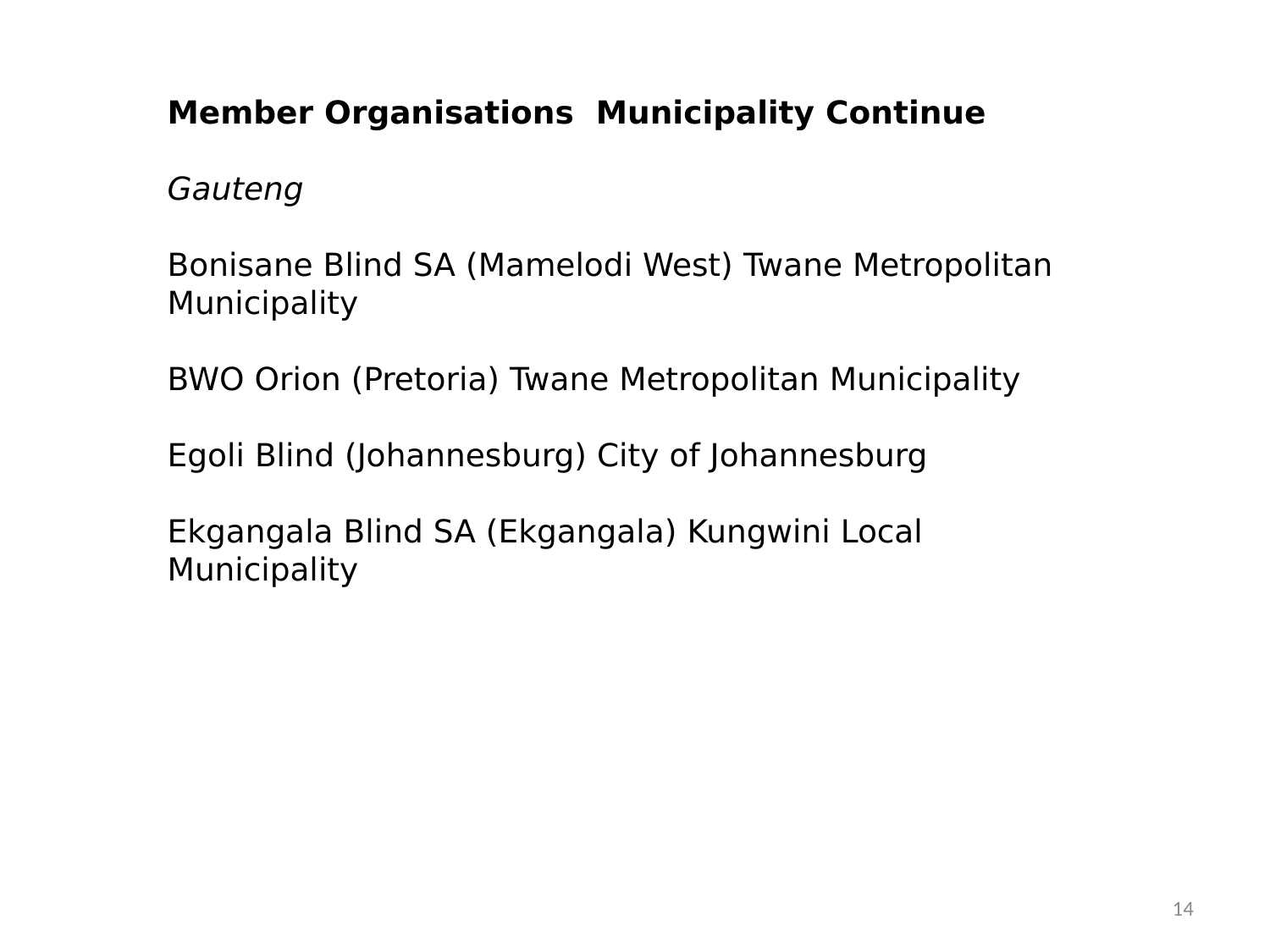

Member Organisations  Municipality Continue

Gauteng

Bonisane Blind SA (Mamelodi West) Twane Metropolitan Municipality

BWO Orion (Pretoria) Twane Metropolitan Municipality

Egoli Blind (Johannesburg) City of Johannesburg

Ekgangala Blind SA (Ekgangala) Kungwini Local Municipality

14